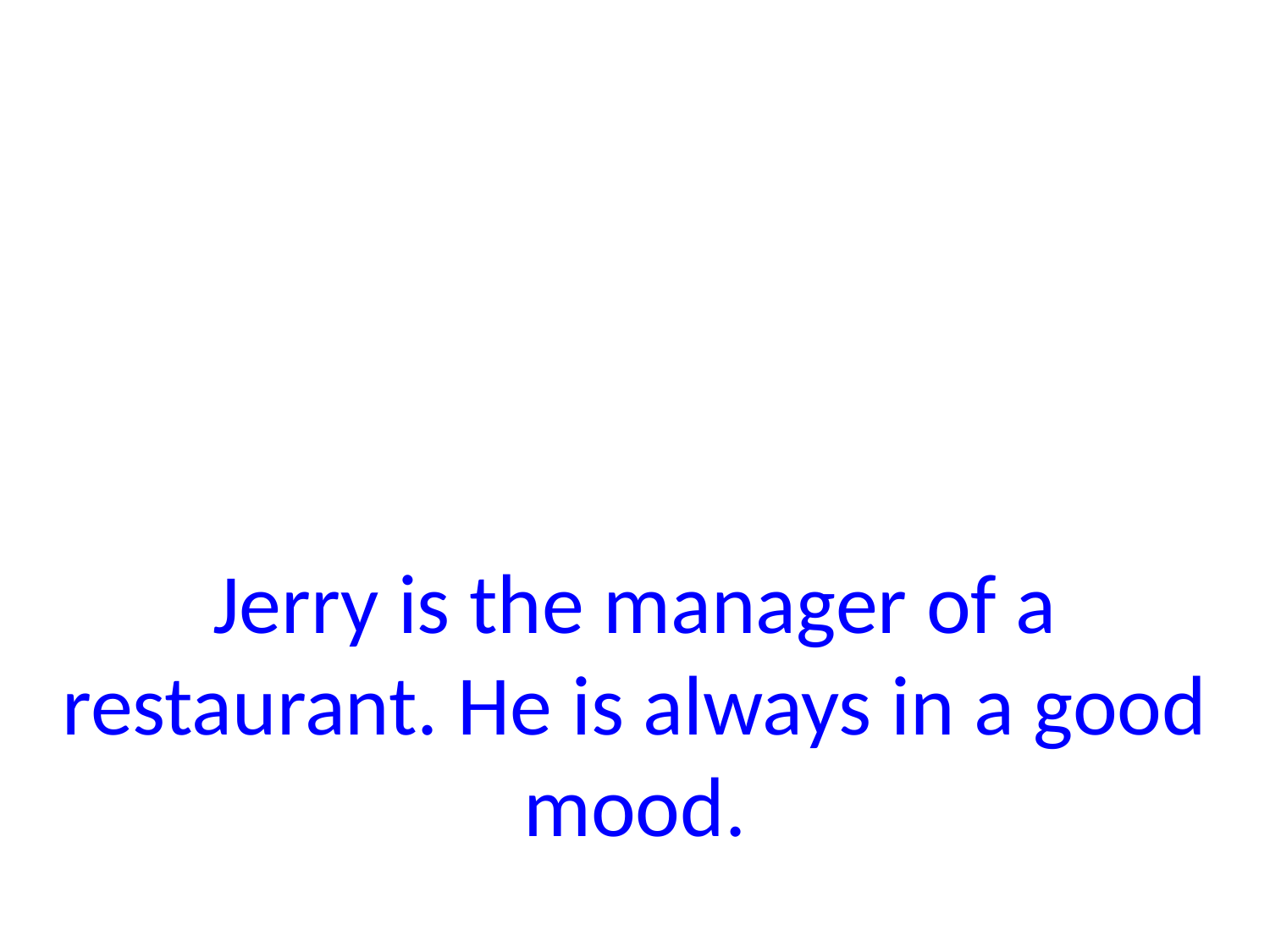

# Jerry is the manager of a restaurant. He is always in a good mood.